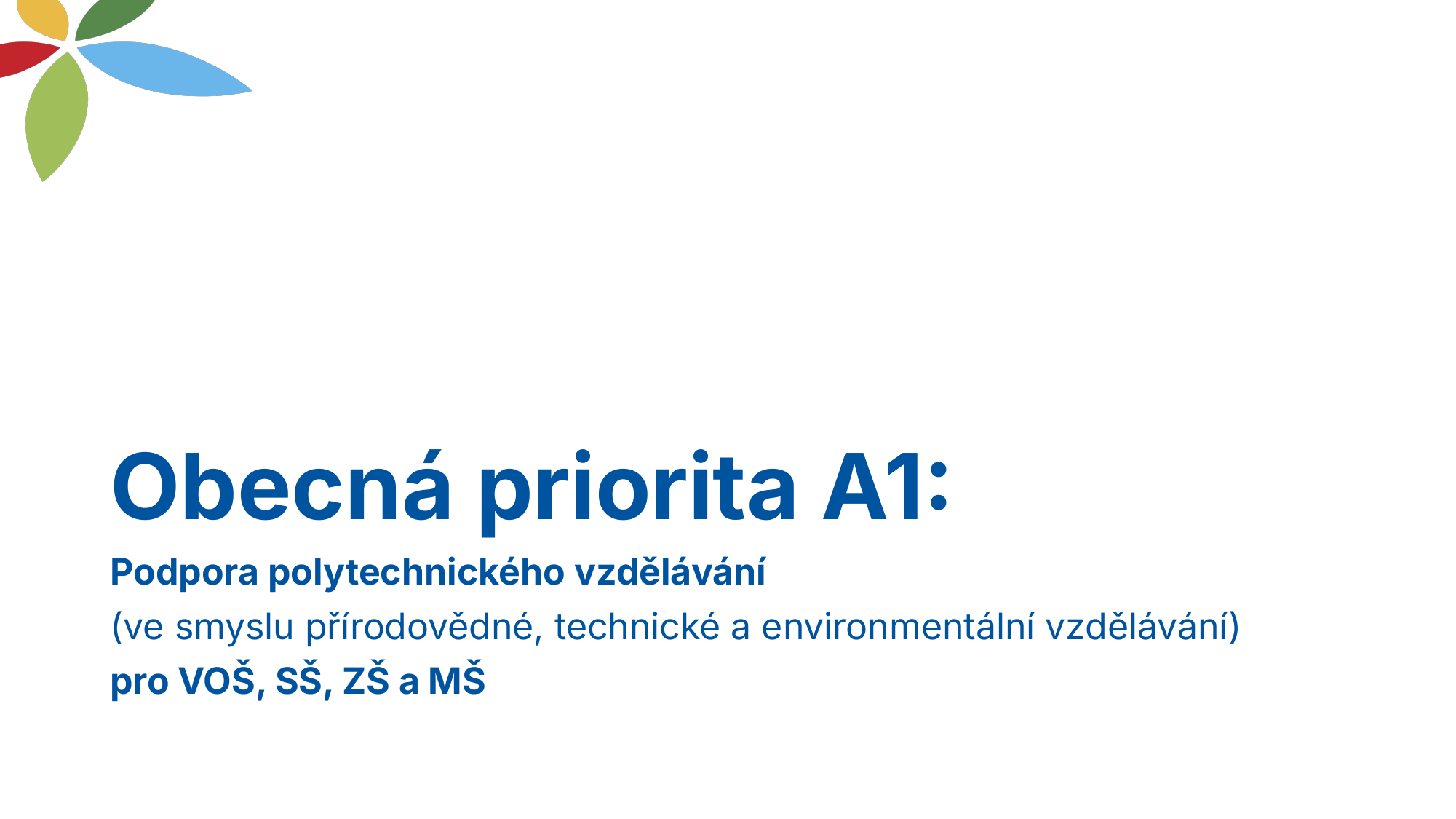

# Obecná priorita A1:
Podpora polytechnického vzdělávání
(ve smyslu přírodovědné, technické a environmentální vzdělávání)
pro VOŠ, SŠ, ZŠ a MŠ